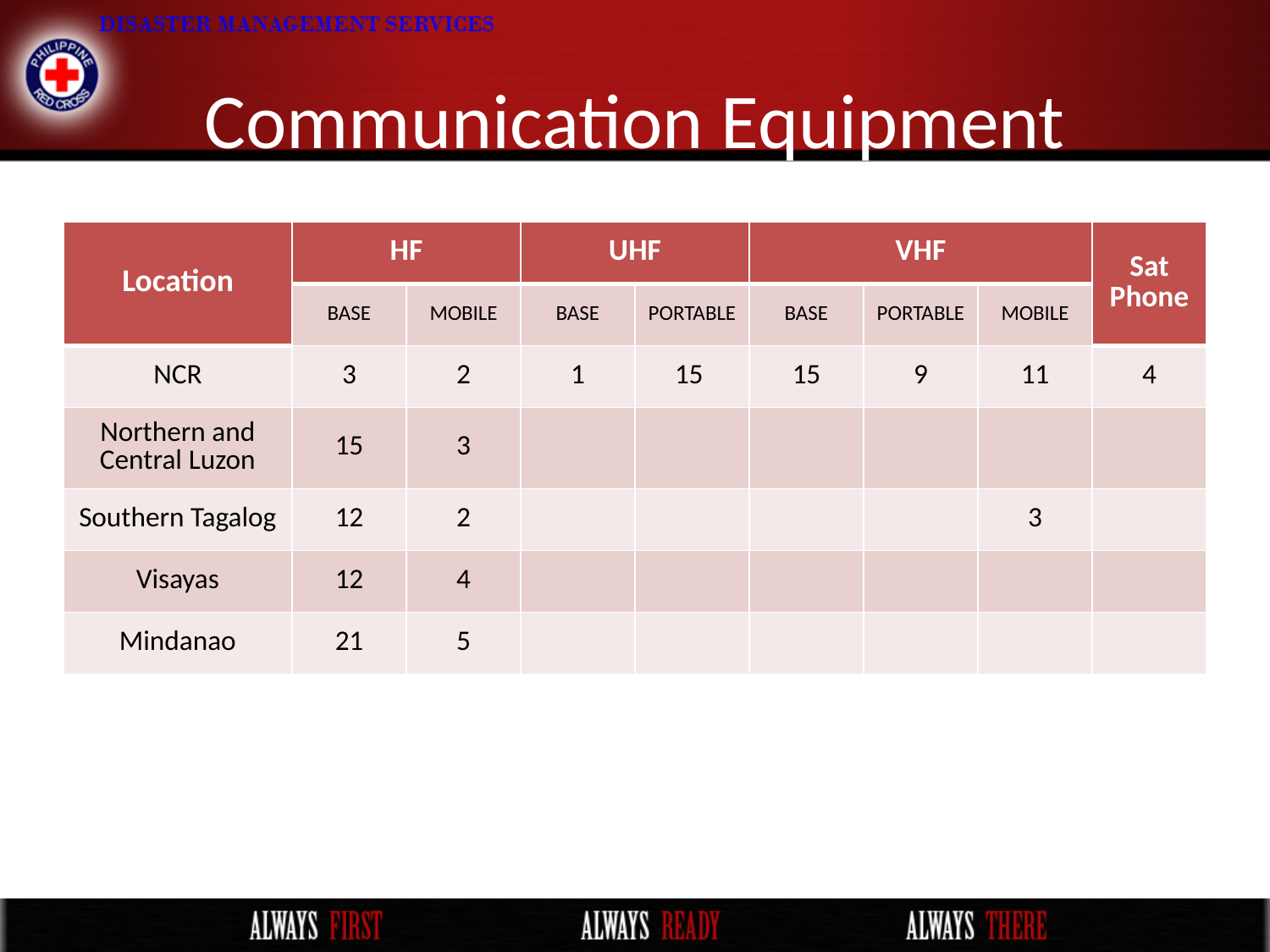

# Communication Equipment
| Location | HF |  | UHF |  | VHF |  |  | Sat Phone |
| --- | --- | --- | --- | --- | --- | --- | --- | --- |
|  | BASE | MOBILE | BASE | PORTABLE | BASE | PORTABLE | MOBILE |  |
| NCR | 3 | 2 | 1 | 15 | 15 | 9 | 11 | 4 |
| Northern and Central Luzon | 15 | 3 |  |  |  |  |  |  |
| Southern Tagalog | 12 | 2 |  |  |  |  | 3 |  |
| Visayas | 12 | 4 |  |  |  |  |  |  |
| Mindanao | 21 | 5 |  |  |  |  |  |  |